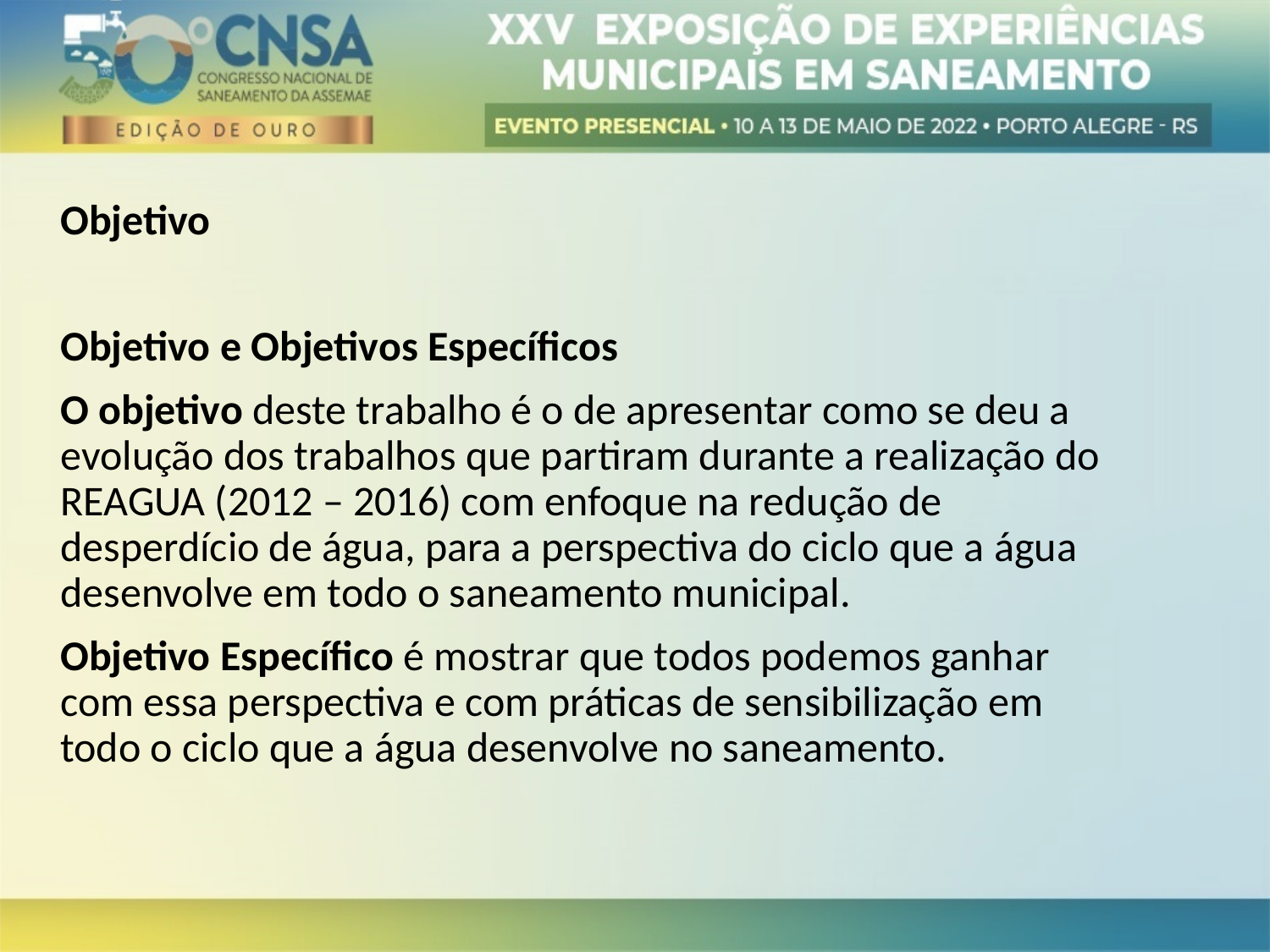

Objetivo

Objetivo e Objetivos Específicos
O objetivo deste trabalho é o de apresentar como se deu a evolução dos trabalhos que partiram durante a realização do REAGUA (2012 – 2016) com enfoque na redução de desperdício de água, para a perspectiva do ciclo que a água desenvolve em todo o saneamento municipal.
Objetivo Específico é mostrar que todos podemos ganhar com essa perspectiva e com práticas de sensibilização em todo o ciclo que a água desenvolve no saneamento.